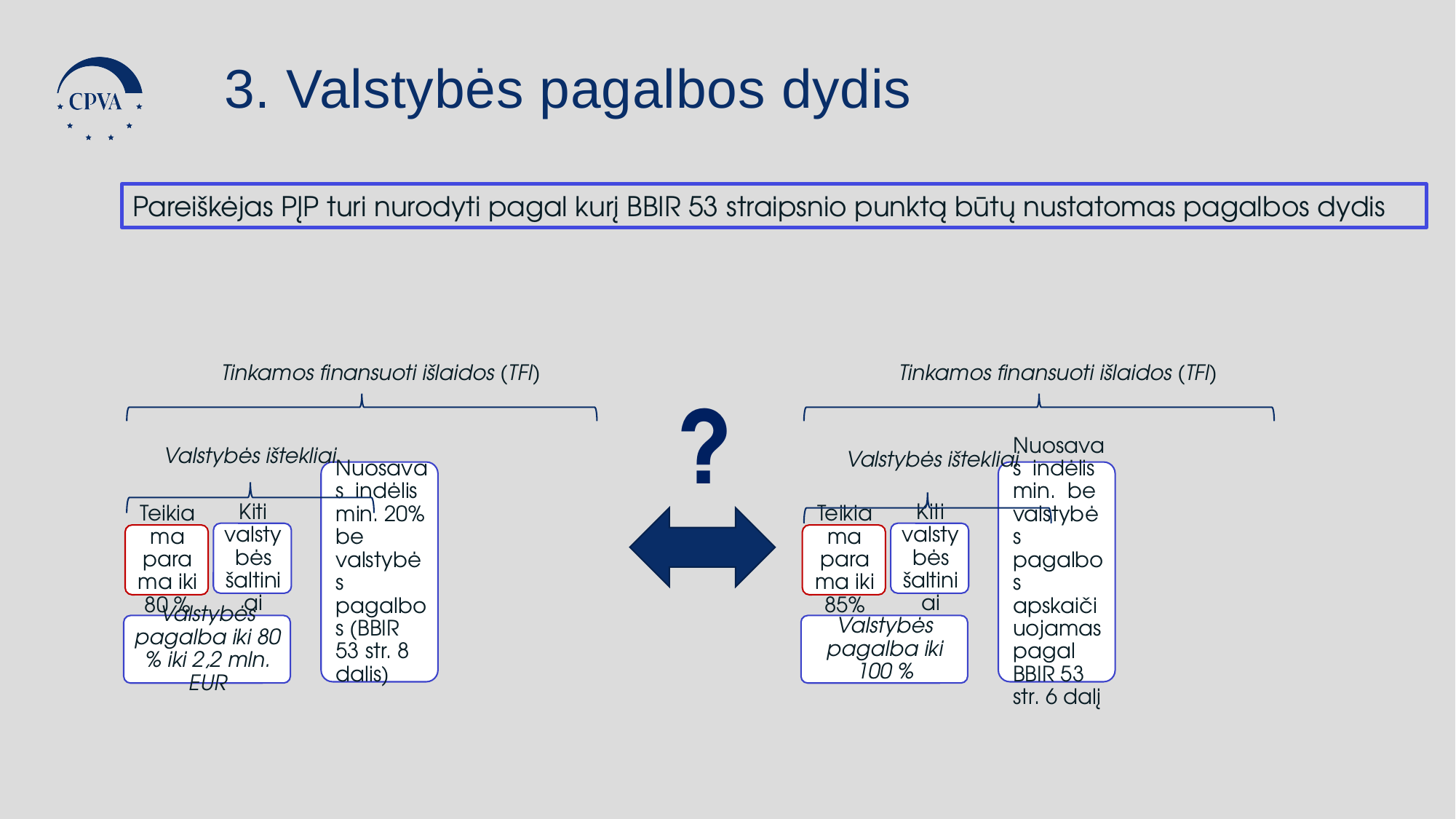

3. Valstybės pagalbos dydis
Pareiškėjas PĮP turi nurodyti pagal kurį BBIR 53 straipsnio punktą būtų nustatomas pagalbos dydis

Tinkamos finansuoti išlaidos (TFI)
Valstybės ištekliai
Valstybės pagalba iki 80 % iki 2,2 mln. EUR
Teikiama parama iki 80 %
Kiti valstybės šaltiniai
Nuosavas  indėlis min. 20% be valstybės pagalbos (BBIR 53 str. 8 dalis)

Tinkamos finansuoti išlaidos (TFI)
Valstybės ištekliai
Valstybės pagalba iki 100 %
Teikiama parama iki 85%
Kiti valstybės šaltiniai
Nuosavas  indėlis min.  be valstybės pagalbos apskaičiuojamas pagal BBIR 53 str. 6 dalį
?